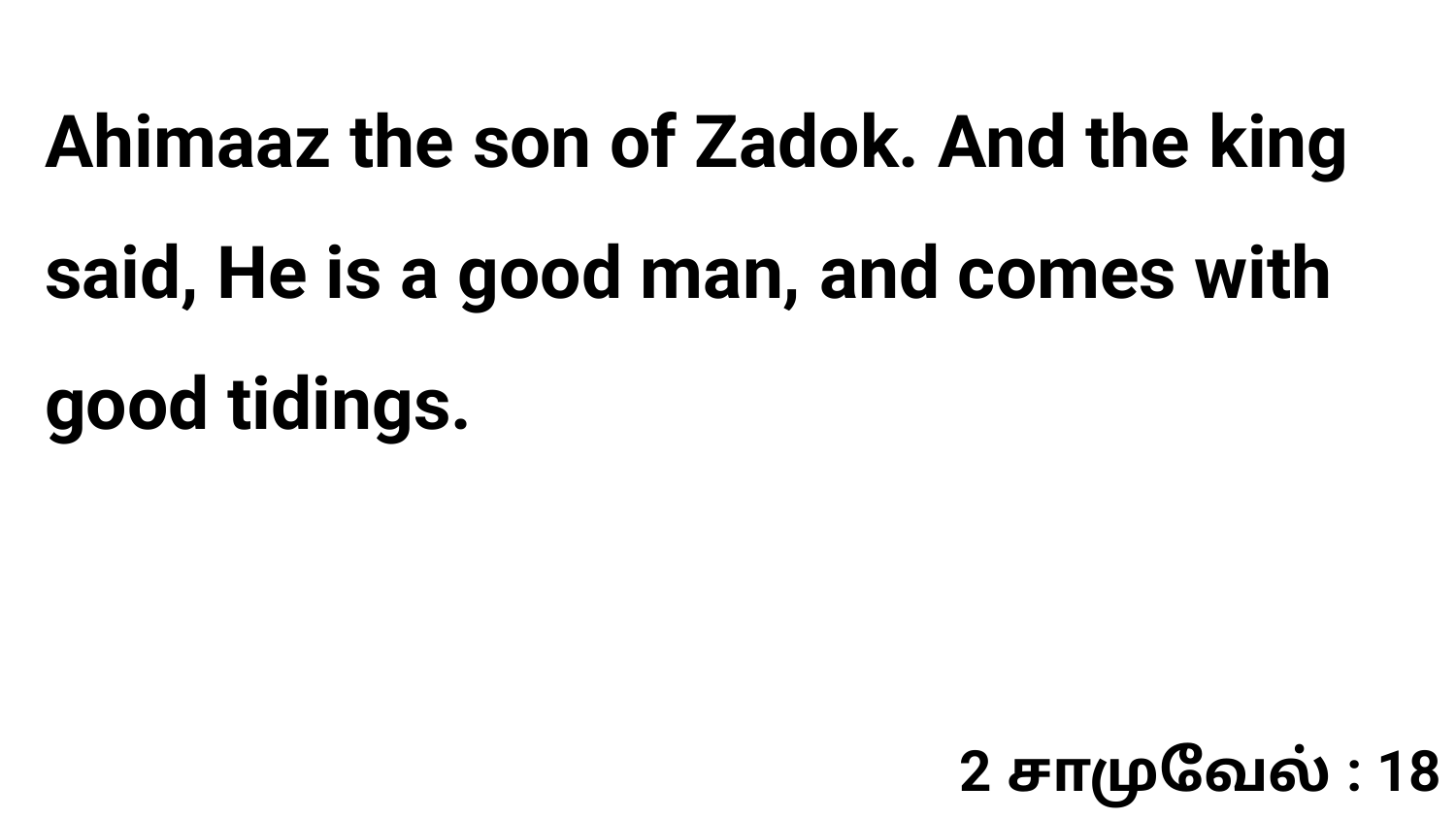

Ahimaaz the son of Zadok. And the king said, He is a good man, and comes with good tidings.
2 சாமுவேல் : 18